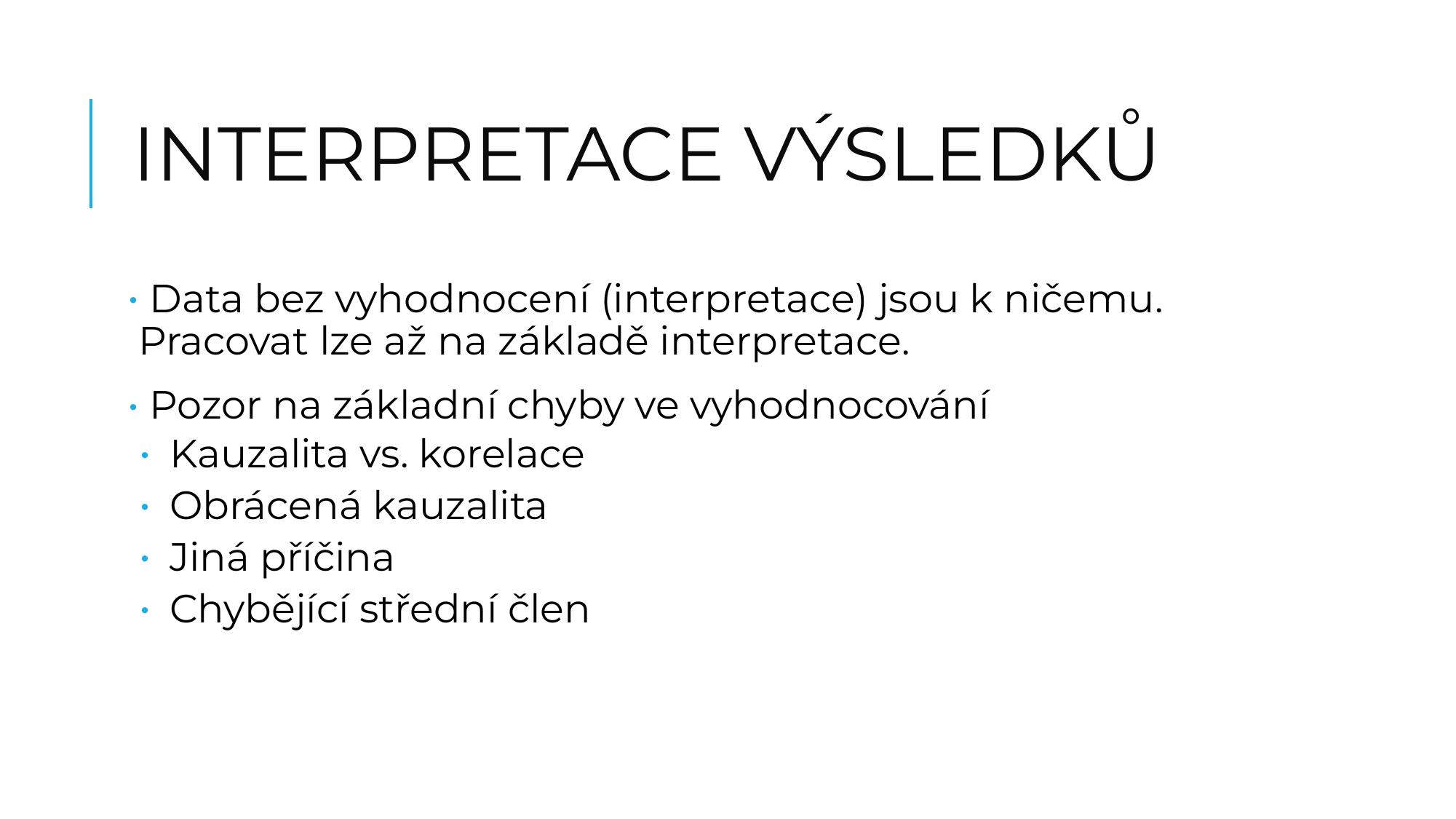

# INTERPRETACE VÝSLEDKŮ
 Data bez vyhodnocení (interpretace) jsou k ničemu. Pracovat lze až na základě interpretace.
 Pozor na základní chyby ve vyhodnocování
 Kauzalita vs. korelace
 Obrácená kauzalita
 Jiná příčina
 Chybějící střední člen